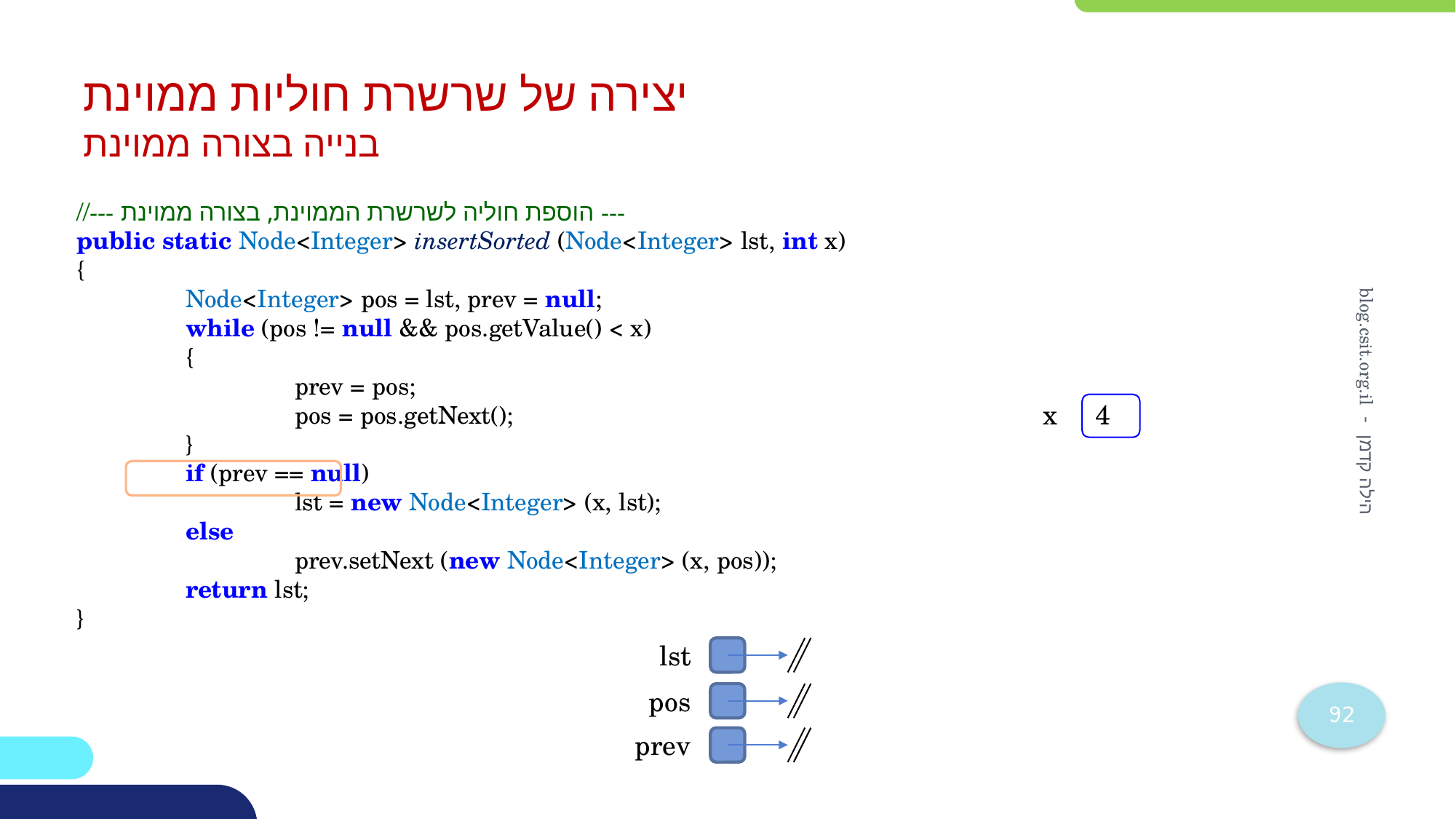

# יצירה של שרשרת חוליות ממוינת בנייה בצורה ממוינת
//--- הוספת חוליה לשרשרת הממוינת, בצורה ממוינת ---
public static Node<Integer> insertSorted (Node<Integer> lst, int x)
{
	Node<Integer> pos = lst, prev = null;
	while (pos != null && pos.getValue() < x)
	{
		prev = pos;
		pos = pos.getNext();
	}
	if (prev == null)
		lst = new Node<Integer> (x, lst);
	else
		prev.setNext (new Node<Integer> (x, pos));
	return lst;
}
x     4

הילה קדמן  -  blog.csit.org.il

lst

pos

92
prev